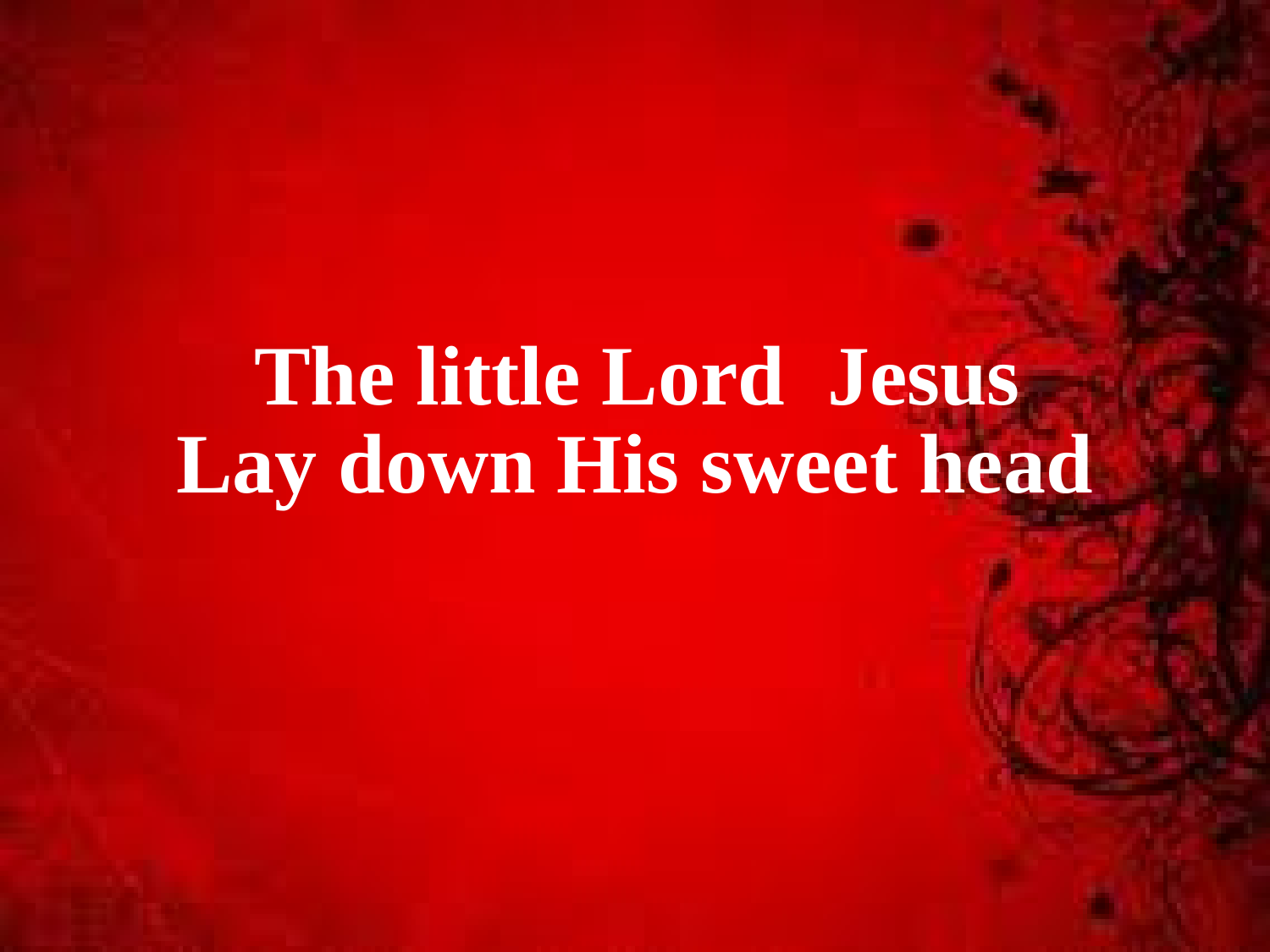

The little Lord  Jesus
Lay down His sweet head